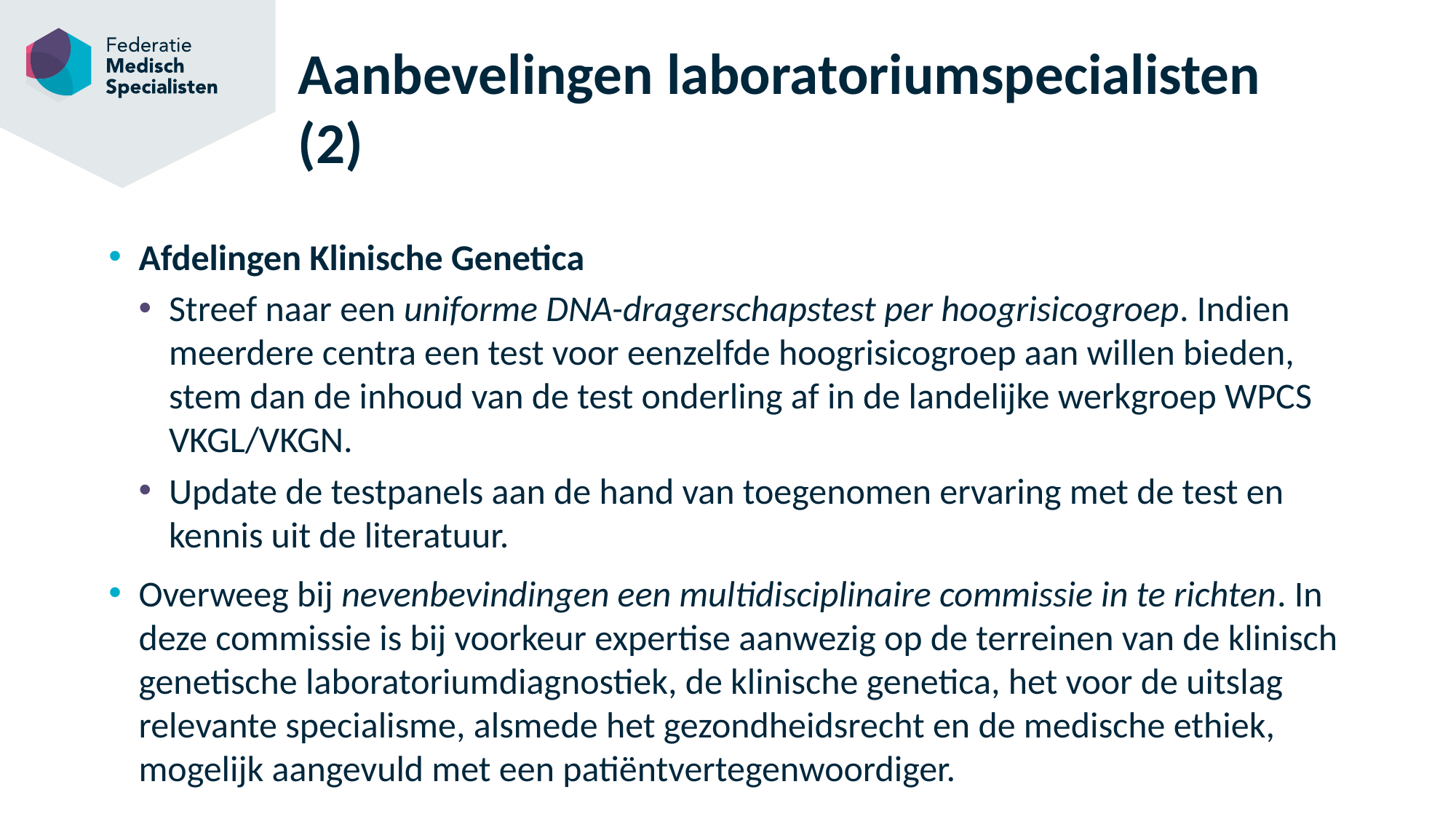

# Aanbevelingen laboratoriumspecialisten (2)
Afdelingen Klinische Genetica
Streef naar een uniforme DNA-dragerschapstest per hoogrisicogroep. Indien meerdere centra een test voor eenzelfde hoogrisicogroep aan willen bieden, stem dan de inhoud van de test onderling af in de landelijke werkgroep WPCS VKGL/VKGN.
Update de testpanels aan de hand van toegenomen ervaring met de test en kennis uit de literatuur.
Overweeg bij nevenbevindingen een multidisciplinaire commissie in te richten. In deze commissie is bij voorkeur expertise aanwezig op de terreinen van de klinisch genetische laboratoriumdiagnostiek, de klinische genetica, het voor de uitslag relevante specialisme, alsmede het gezondheidsrecht en de medische ethiek, mogelijk aangevuld met een patiëntvertegenwoordiger.